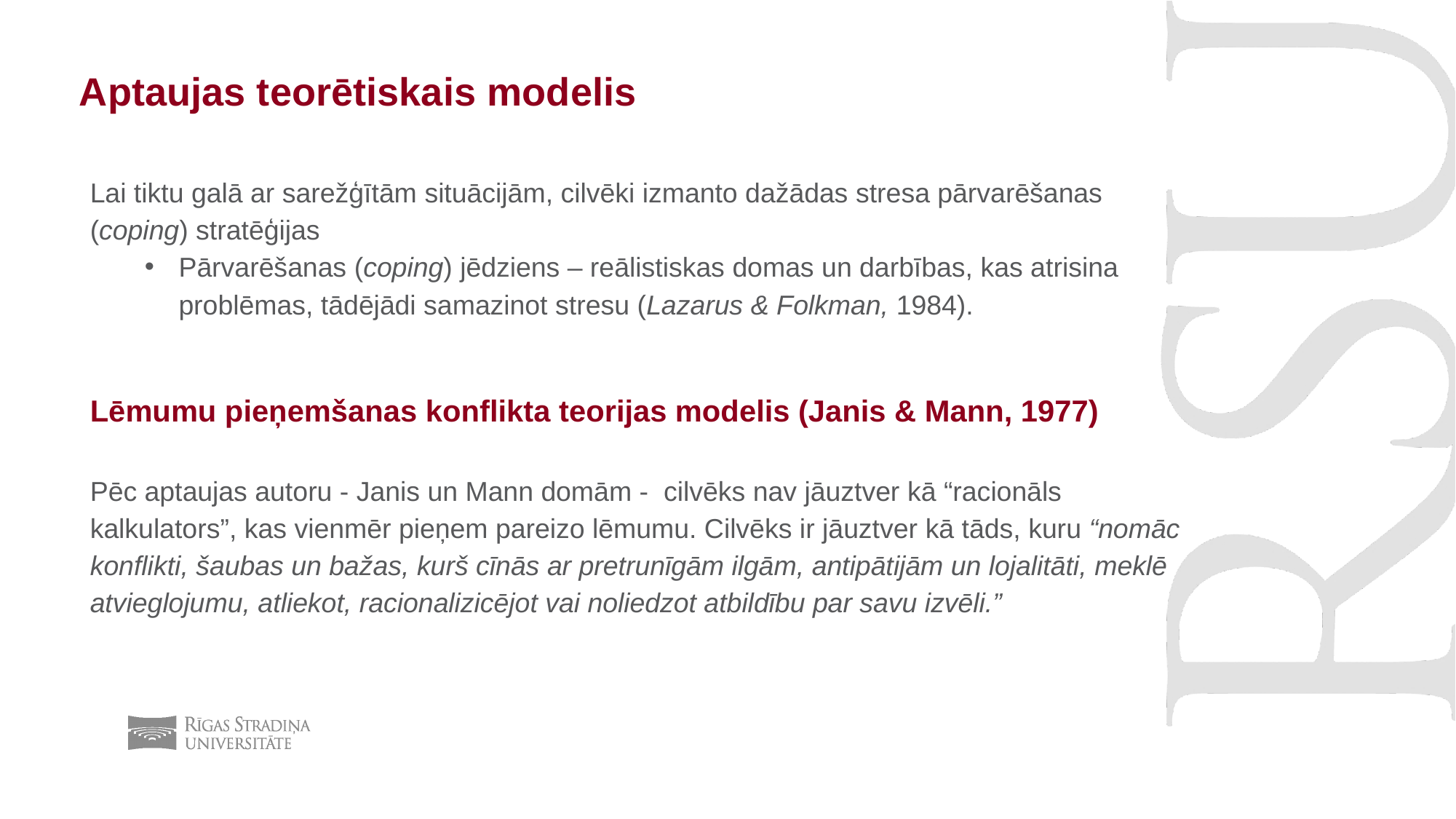

# Aptaujas teorētiskais modelis
Lai tiktu galā ar sarežģītām situācijām, cilvēki izmanto dažādas stresa pārvarēšanas (coping) stratēģijas
Pārvarēšanas (coping) jēdziens – reālistiskas domas un darbības, kas atrisina problēmas, tādējādi samazinot stresu (Lazarus & Folkman, 1984).

Lēmumu pieņemšanas konflikta teorijas modelis (Janis & Mann, 1977)

Pēc aptaujas autoru - Janis un Mann domām -  cilvēks nav jāuztver kā “racionāls kalkulators”, kas vienmēr pieņem pareizo lēmumu. Cilvēks ir jāuztver kā tāds, kuru “nomāc konflikti, šaubas un bažas, kurš cīnās ar pretrunīgām ilgām, antipātijām un lojalitāti, meklē atvieglojumu, atliekot, racionalizicējot vai noliedzot atbildību par savu izvēli.”